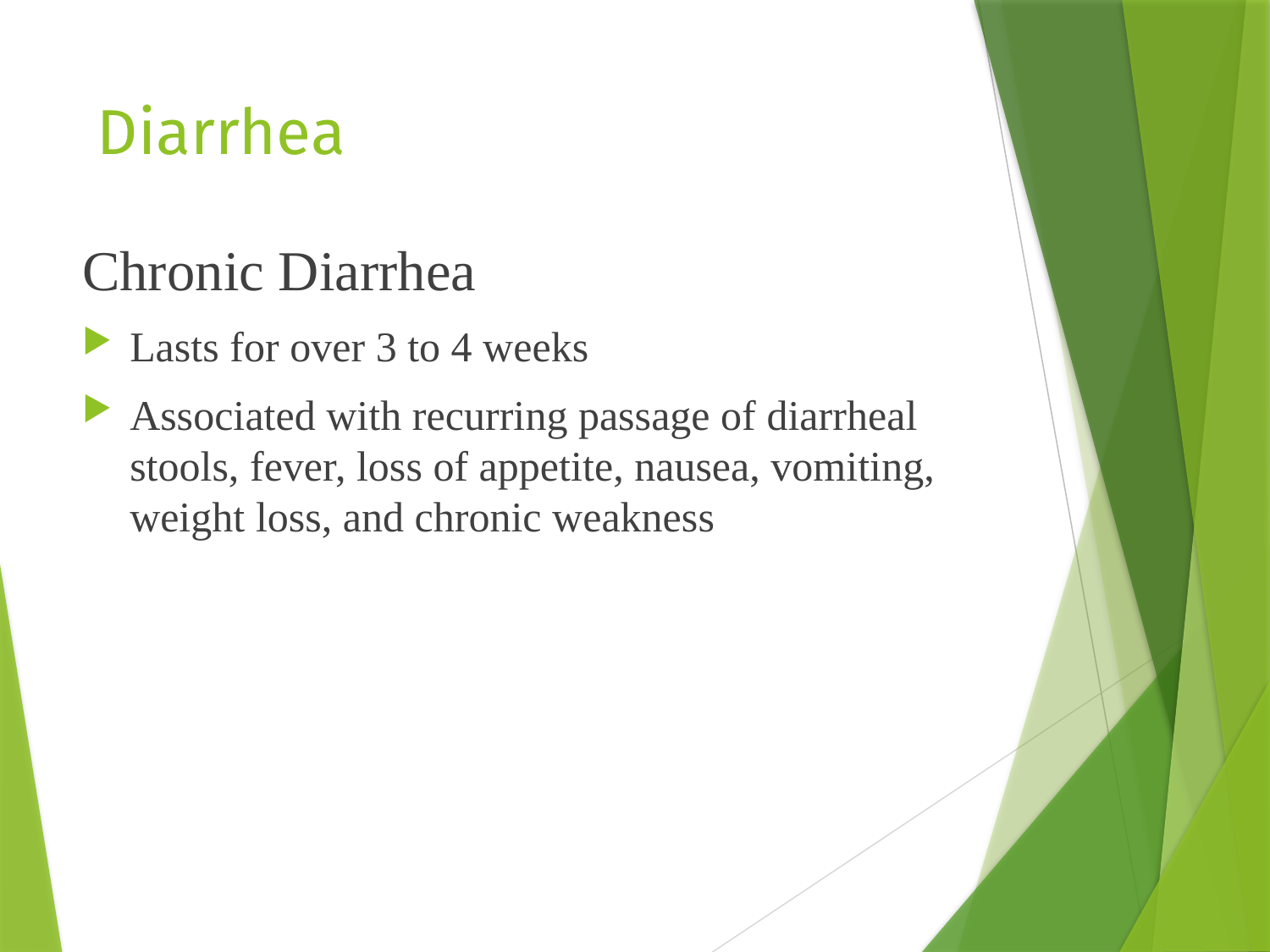

# Diarrhea
Chronic Diarrhea
Lasts for over 3 to 4 weeks
Associated with recurring passage of diarrheal stools, fever, loss of appetite, nausea, vomiting, weight loss, and chronic weakness